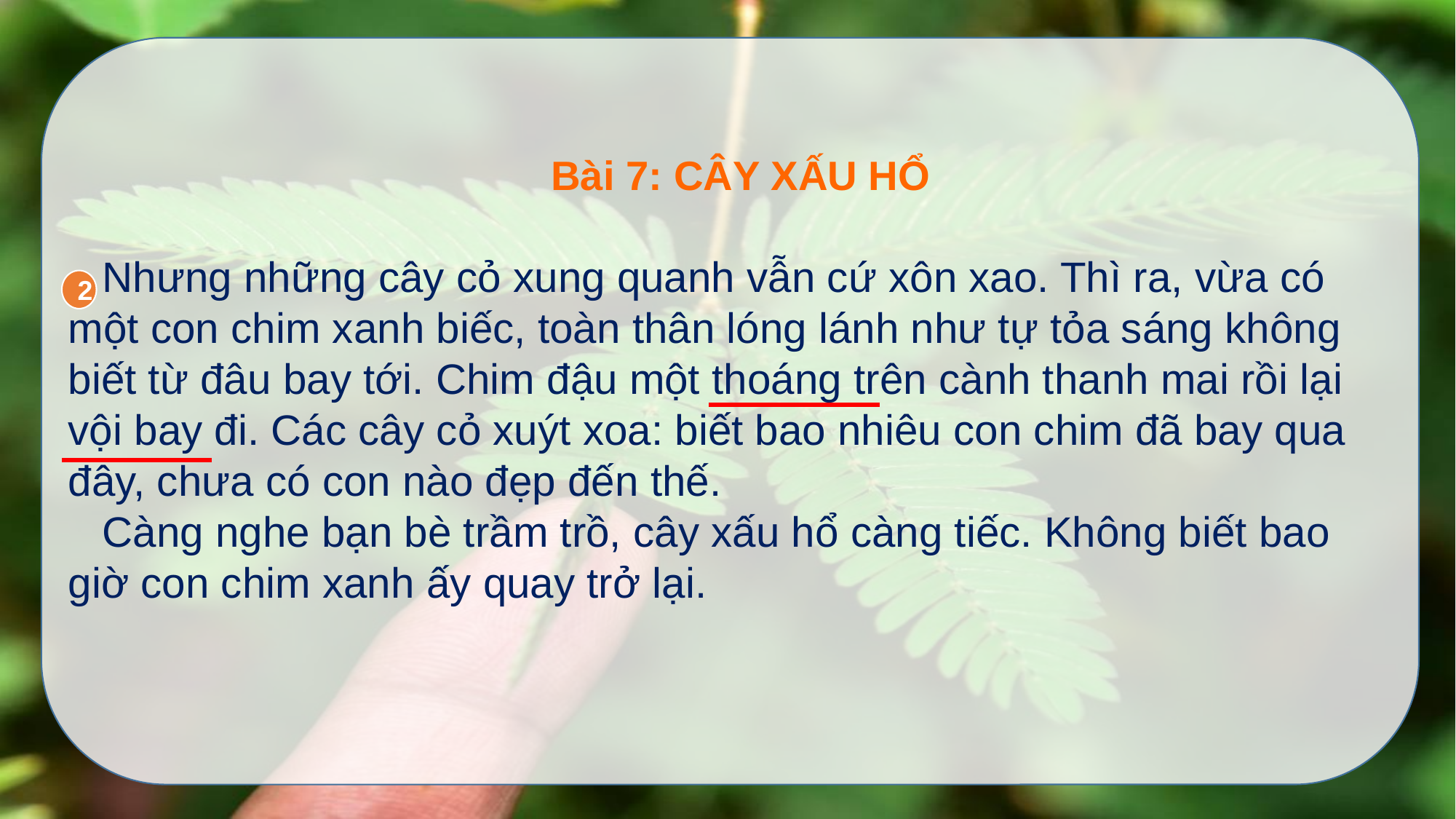

Bài 7: CÂY XẤU HỔ
Nhưng những cây cỏ xung quanh vẫn cứ xôn xao. Thì ra, vừa có một con chim xanh biếc, toàn thân lóng lánh như tự tỏa sáng không biết từ đâu bay tới. Chim đậu một thoáng trên cành thanh mai rồi lại vội bay đi. Các cây cỏ xuýt xoa: biết bao nhiêu con chim đã bay qua đây, chưa có con nào đẹp đến thế.
Càng nghe bạn bè trầm trồ, cây xấu hổ càng tiếc. Không biết bao giờ con chim xanh ấy quay trở lại.
2